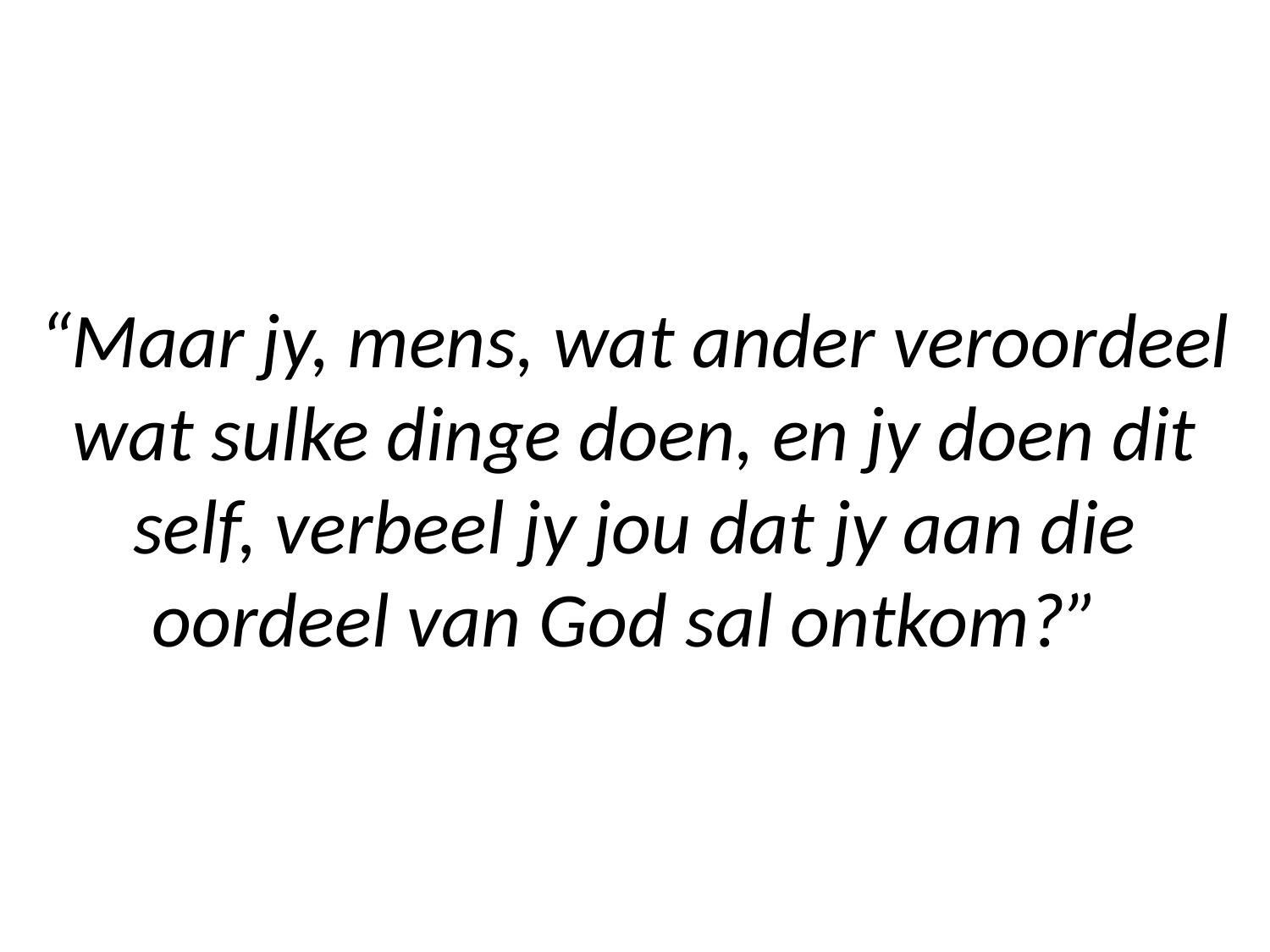

# “Maar jy, mens, wat ander veroordeel wat sulke dinge doen, en jy doen dit self, verbeel jy jou dat jy aan die oordeel van God sal ontkom?”